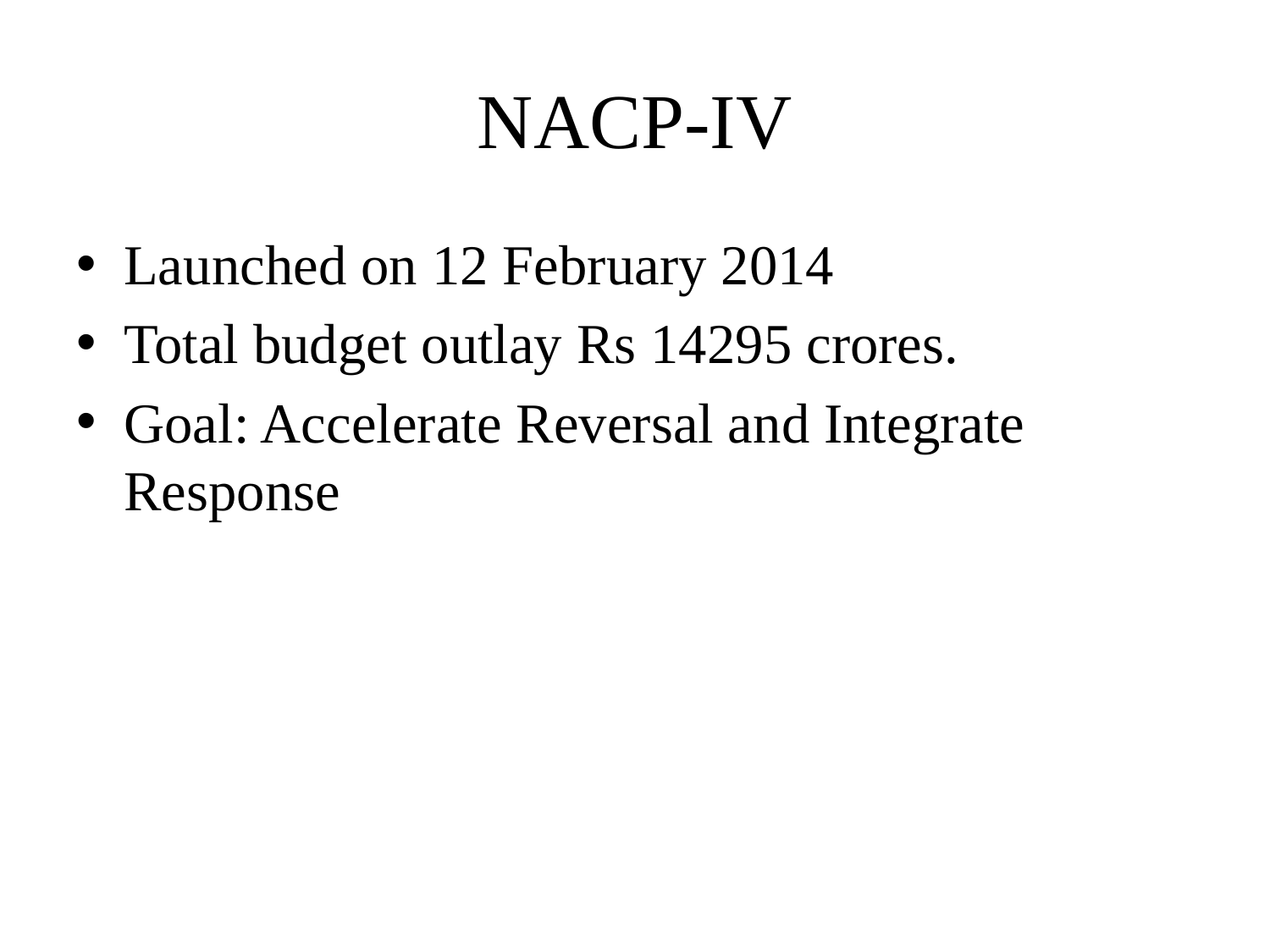

# NACP-IV
Launched on 12 February 2014
Total budget outlay Rs 14295 crores.
Goal: Accelerate Reversal and Integrate Response